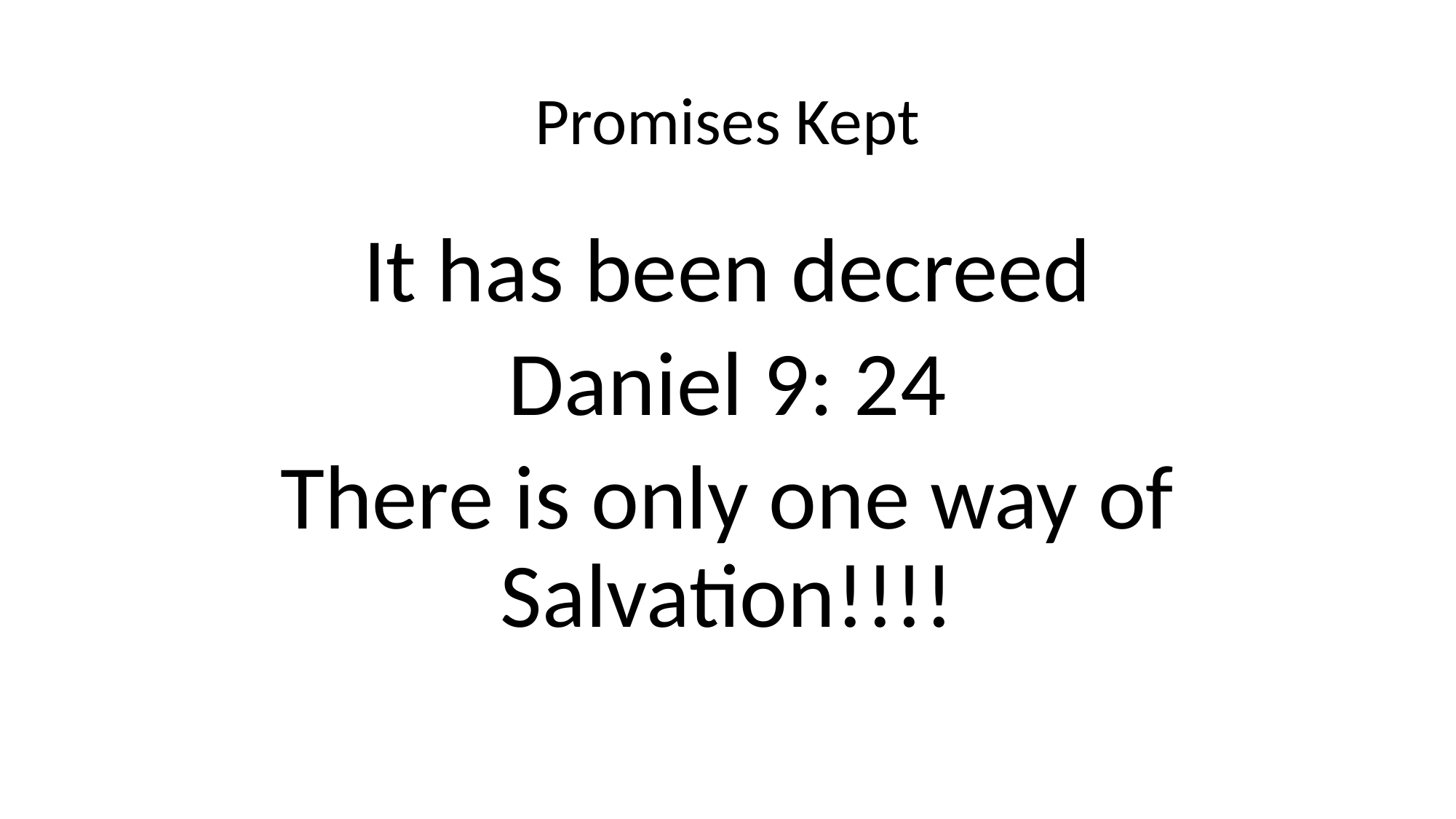

# Promises Kept
It has been decreed
Daniel 9: 24
There is only one way of Salvation!!!!